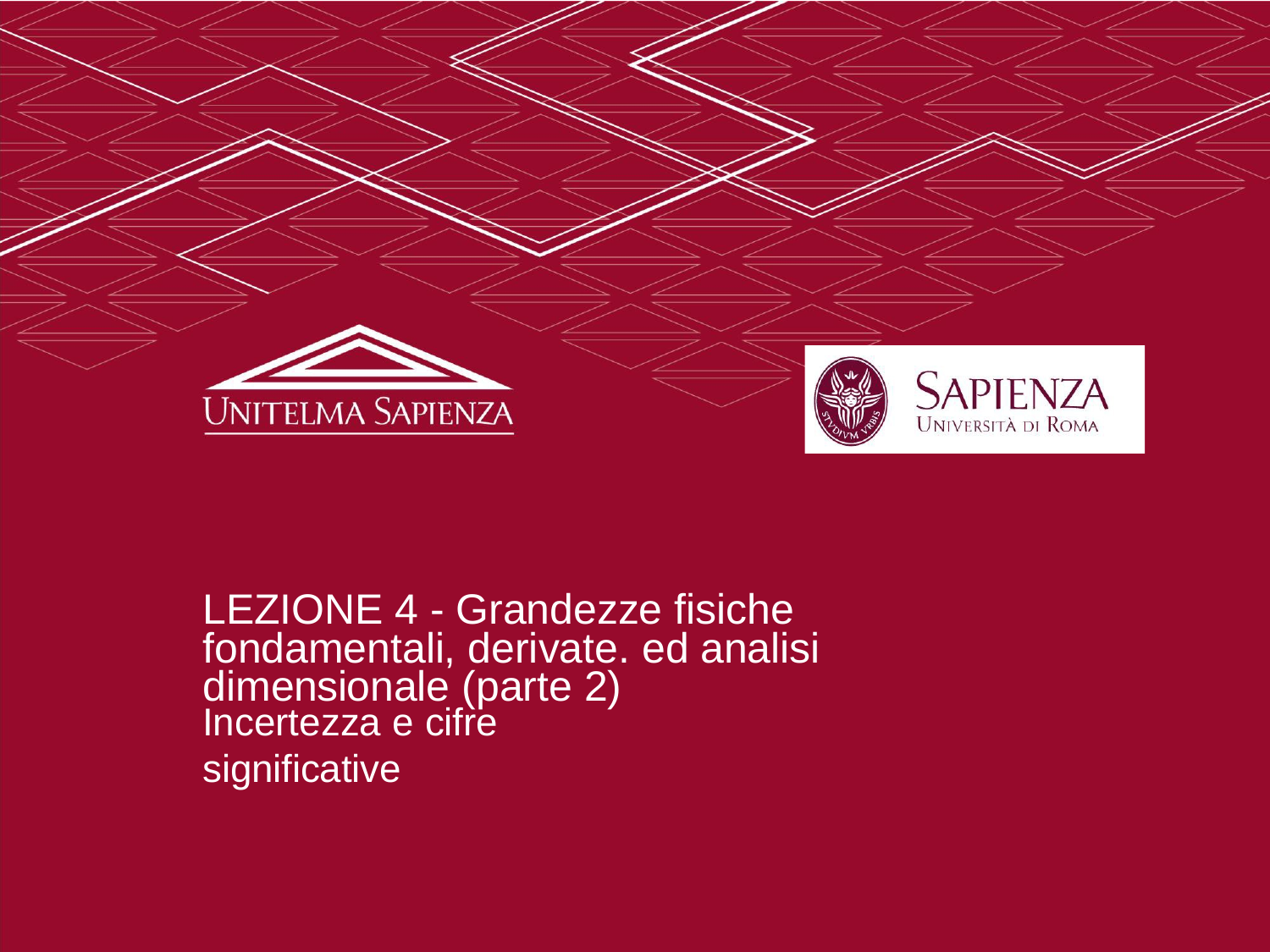

LEZIONE 4 - Grandezze fisiche fondamentali, derivate. ed analisi dimensionale (parte 2)
Incertezza e cifre significative